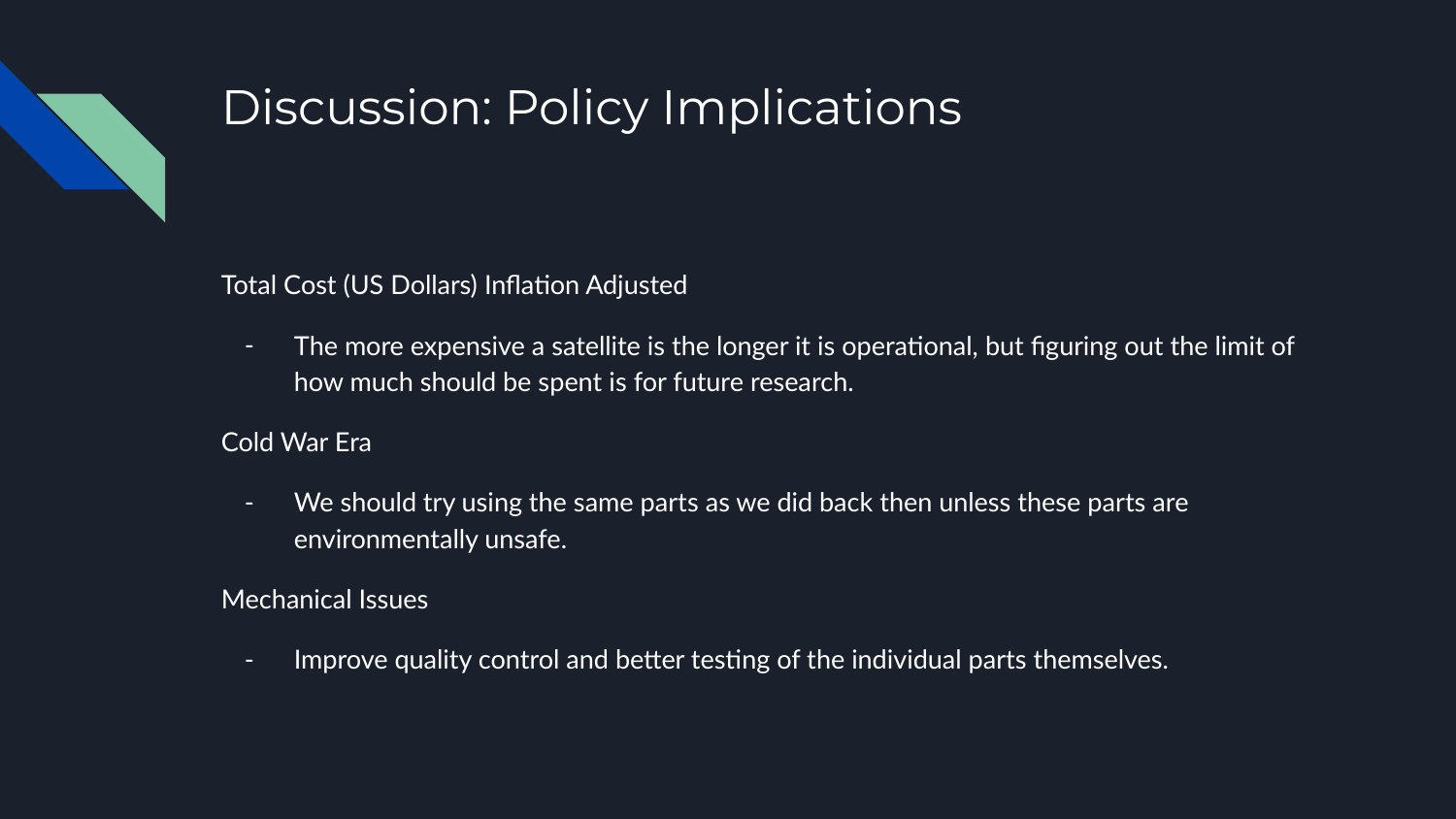

# Discussion: Policy Implications
Total Cost (US Dollars) Inflation Adjusted
The more expensive a satellite is the longer it is operational, but figuring out the limit of how much should be spent is for future research.
Cold War Era
We should try using the same parts as we did back then unless these parts are environmentally unsafe.
Mechanical Issues
Improve quality control and better testing of the individual parts themselves.